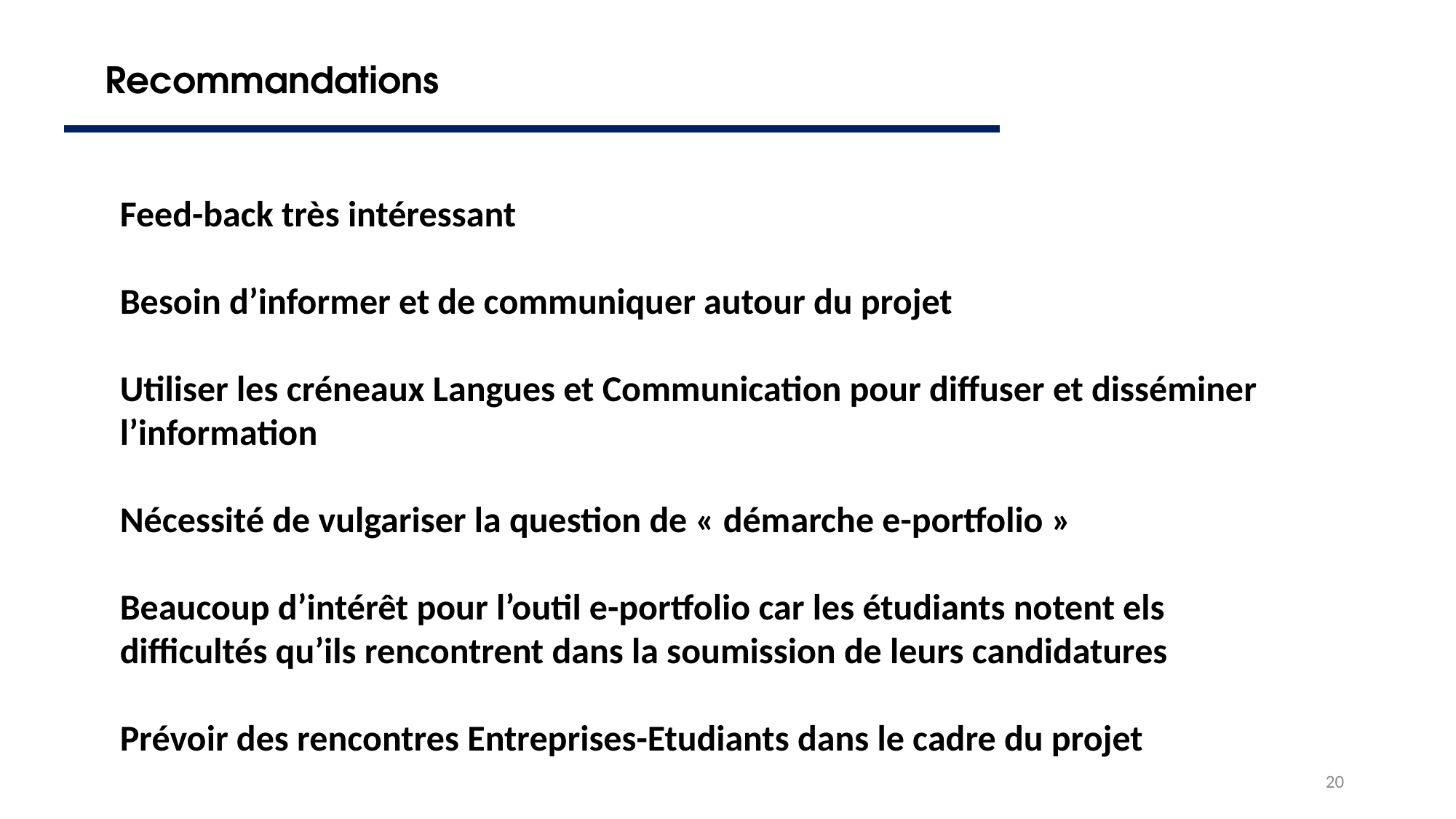

Recommandations
Feed-back très intéressant

Besoin d’informer et de communiquer autour du projet

Utiliser les créneaux Langues et Communication pour diffuser et disséminer l’information

Nécessité de vulgariser la question de « démarche e-portfolio »

Beaucoup d’intérêt pour l’outil e-portfolio car les étudiants notent els difficultés qu’ils rencontrent dans la soumission de leurs candidatures

Prévoir des rencontres Entreprises-Etudiants dans le cadre du projet

20